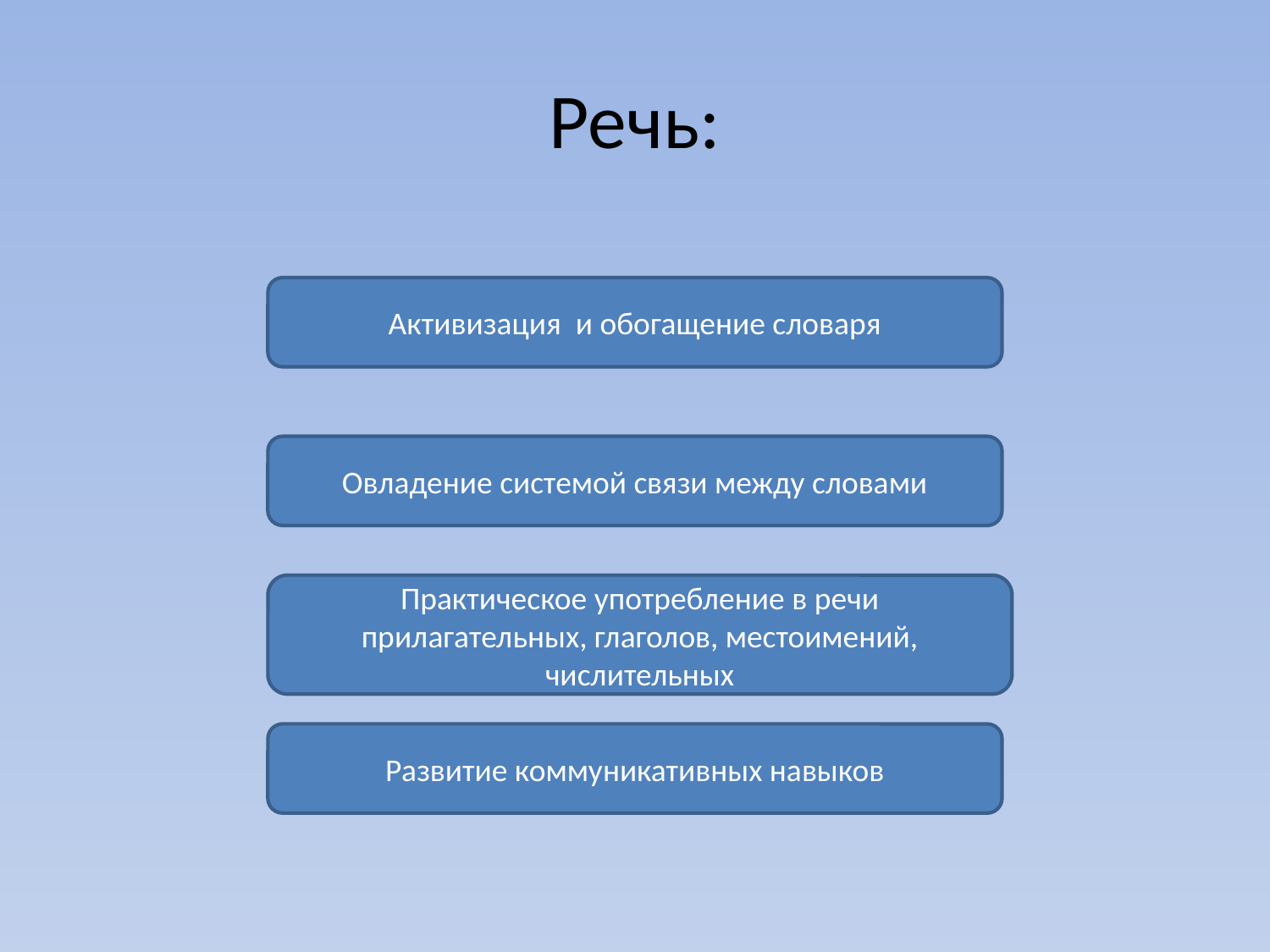

# Речь:

Активизация  и обогащение словаря
Овладение системой связи между словами
Практическое употребление в речи прилагательных, глаголов, местоимений, числительных
Развитие коммуникативных навыков